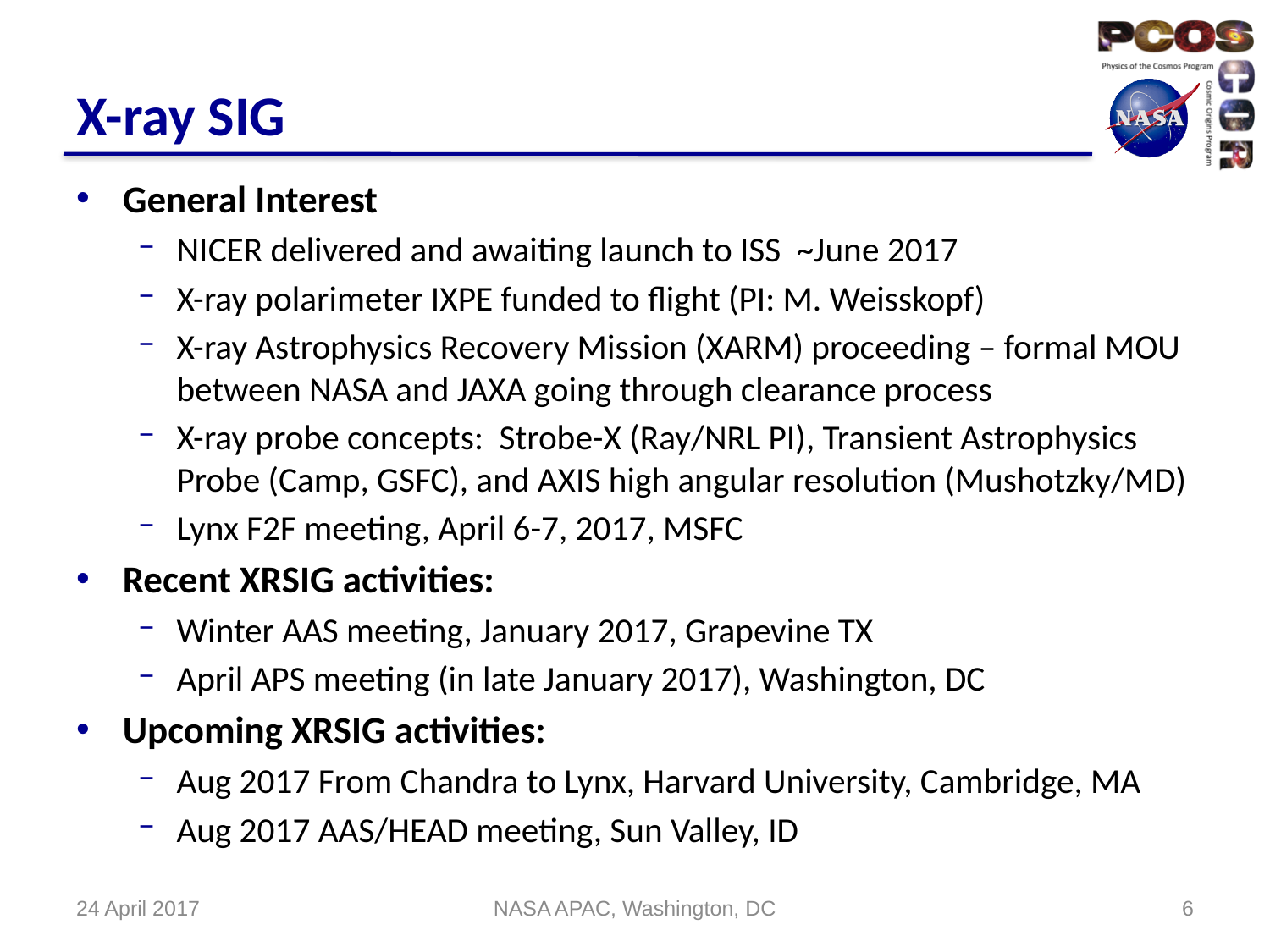

# X-ray SIG
General Interest
NICER delivered and awaiting launch to ISS  ~June 2017
X-ray polarimeter IXPE funded to flight (PI: M. Weisskopf)
X-ray Astrophysics Recovery Mission (XARM) proceeding – formal MOU between NASA and JAXA going through clearance process
X-ray probe concepts:  Strobe-X (Ray/NRL PI), Transient Astrophysics Probe (Camp, GSFC), and AXIS high angular resolution (Mushotzky/MD)
Lynx F2F meeting, April 6-7, 2017, MSFC
Recent XRSIG activities:
Winter AAS meeting, January 2017, Grapevine TX
April APS meeting (in late January 2017), Washington, DC
Upcoming XRSIG activities:
Aug 2017 From Chandra to Lynx, Harvard University, Cambridge, MA
Aug 2017 AAS/HEAD meeting, Sun Valley, ID
24 April 2017
NASA APAC, Washington, DC
6